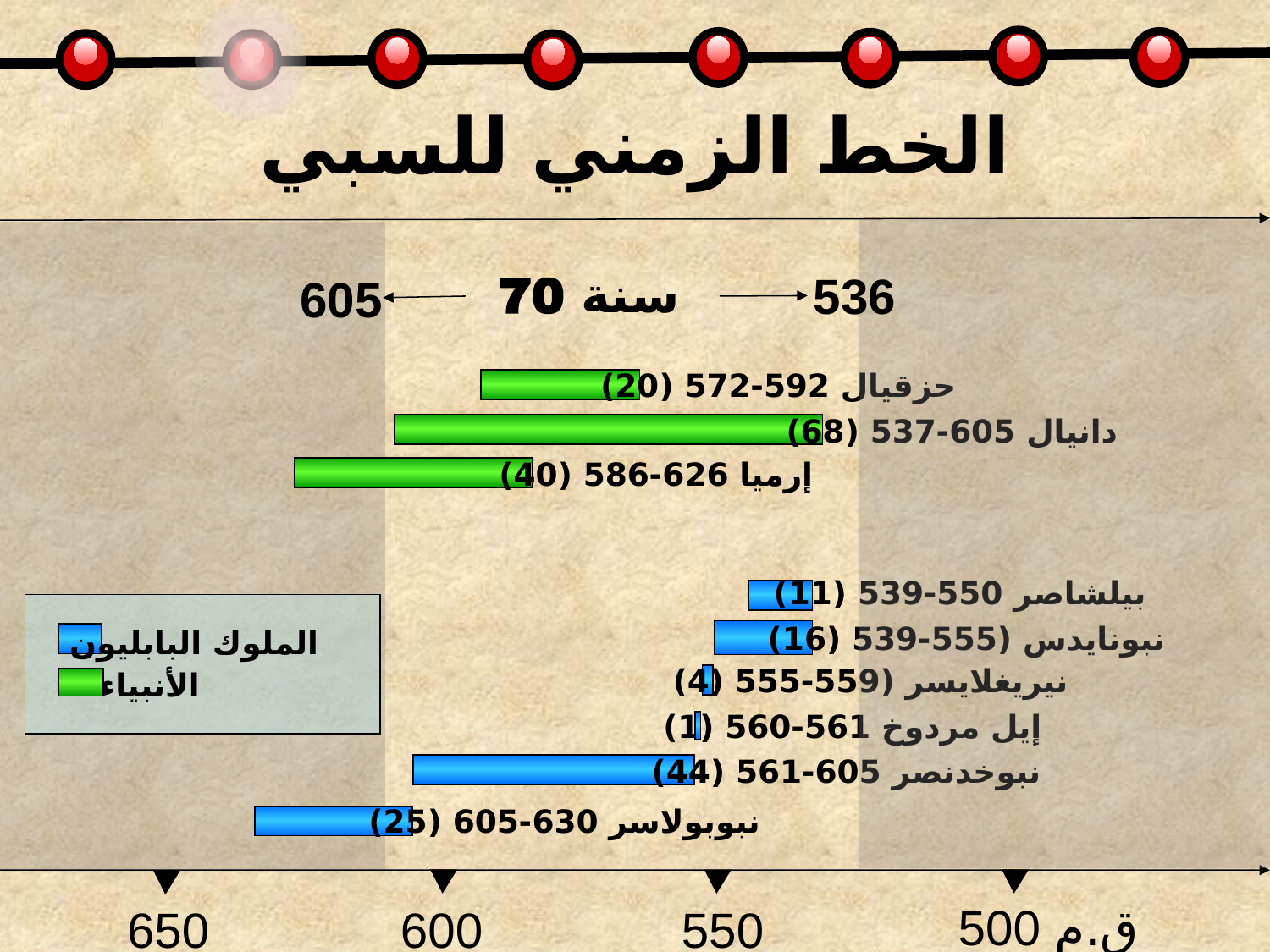

الخط الزمني للسبي

70 سنة
536
605

حزقيال 592-572 (20)

دانيال 605-537 (68)

إرميا 626-586 (40)

بيلشاصر 550-539 (11)

نبونايدس (555-539 (16)

نيريغلايسر (559-555 (4)

إيل مردوخ 561-560 (1)

نبوخدنصر 605-561 (44)

نبوبولاسر 630-605 (25)

الملوك البابليون

الأنبياء

500 ق.م
650
600
550